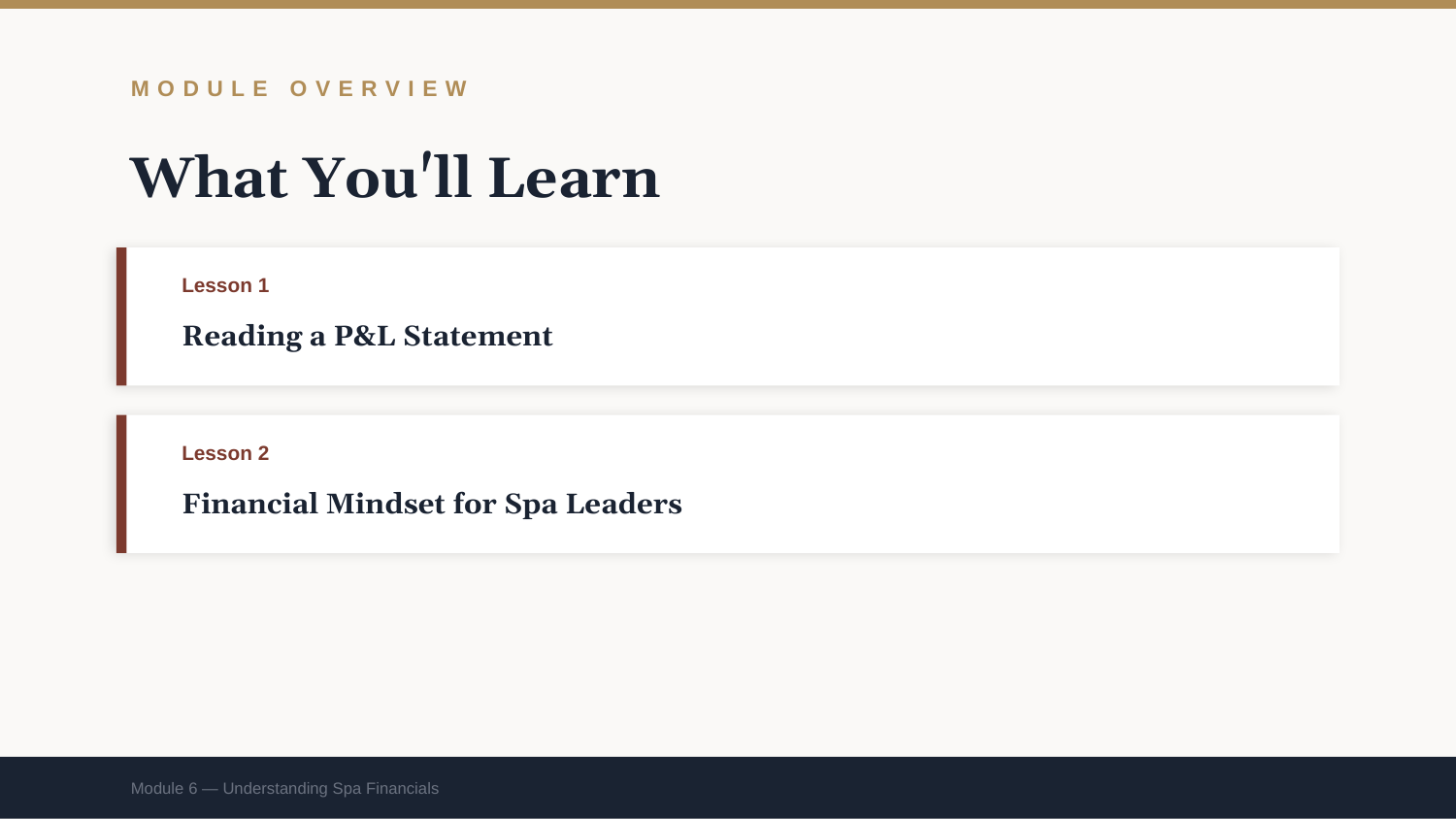

MODULE OVERVIEW
What You'll Learn

Lesson 1
Reading a P&L Statement

Lesson 2
Financial Mindset for Spa Leaders

Module 6 — Understanding Spa Financials